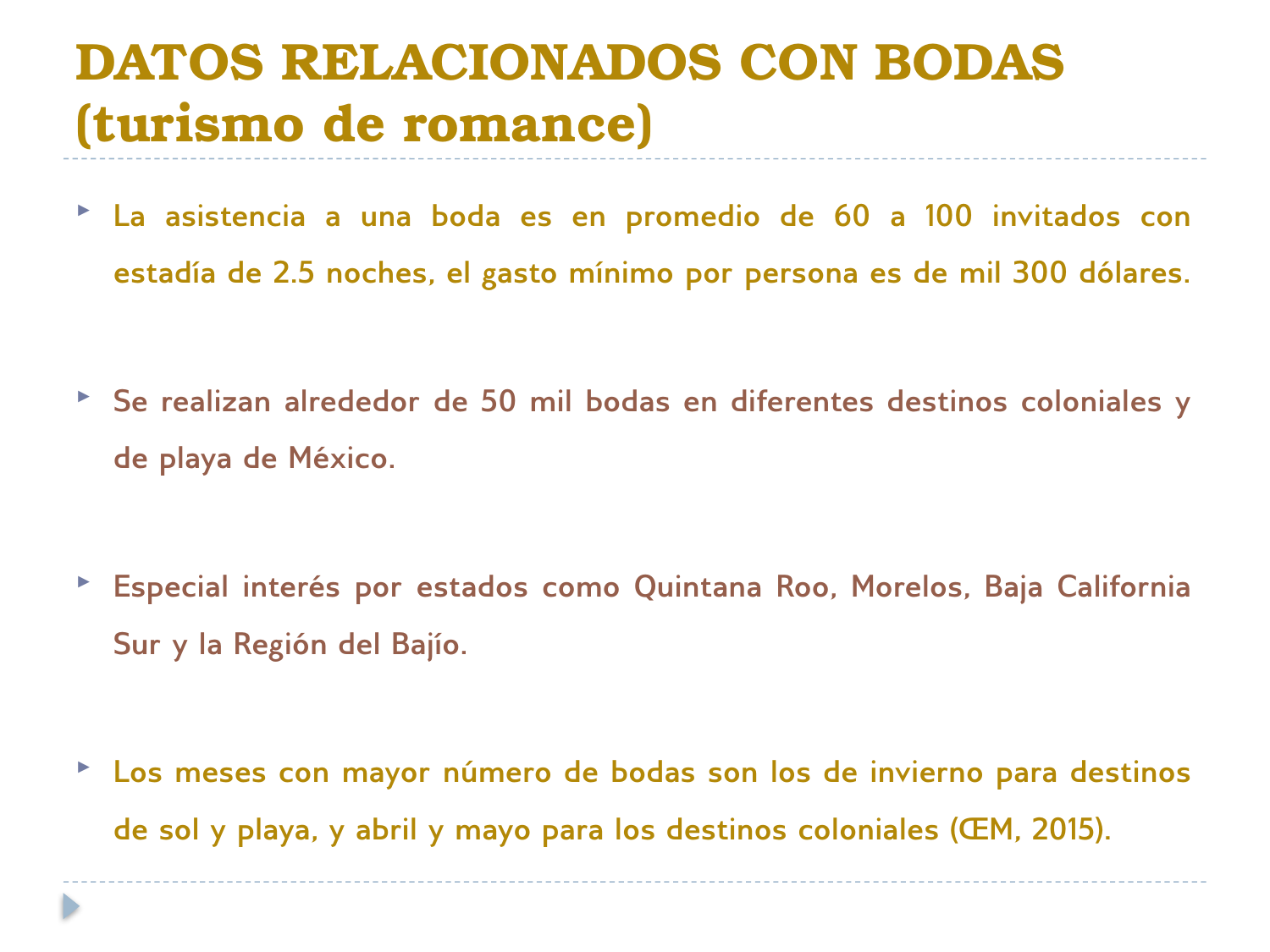

# DATOS RELACIONADOS CON BODAS (turismo de romance)
La asistencia a una boda es en promedio de 60 a 100 invitados con estadía de 2.5 noches, el gasto mínimo por persona es de mil 300 dólares.

Se realizan alrededor de 50 mil bodas en diferentes destinos coloniales y de playa de México.

Especial interés por estados como Quintana Roo, Morelos, Baja California Sur y la Región del Bajío.

Los meses con mayor número de bodas son los de invierno para destinos de sol y playa, y abril y mayo para los destinos coloniales (OEM, 2015).